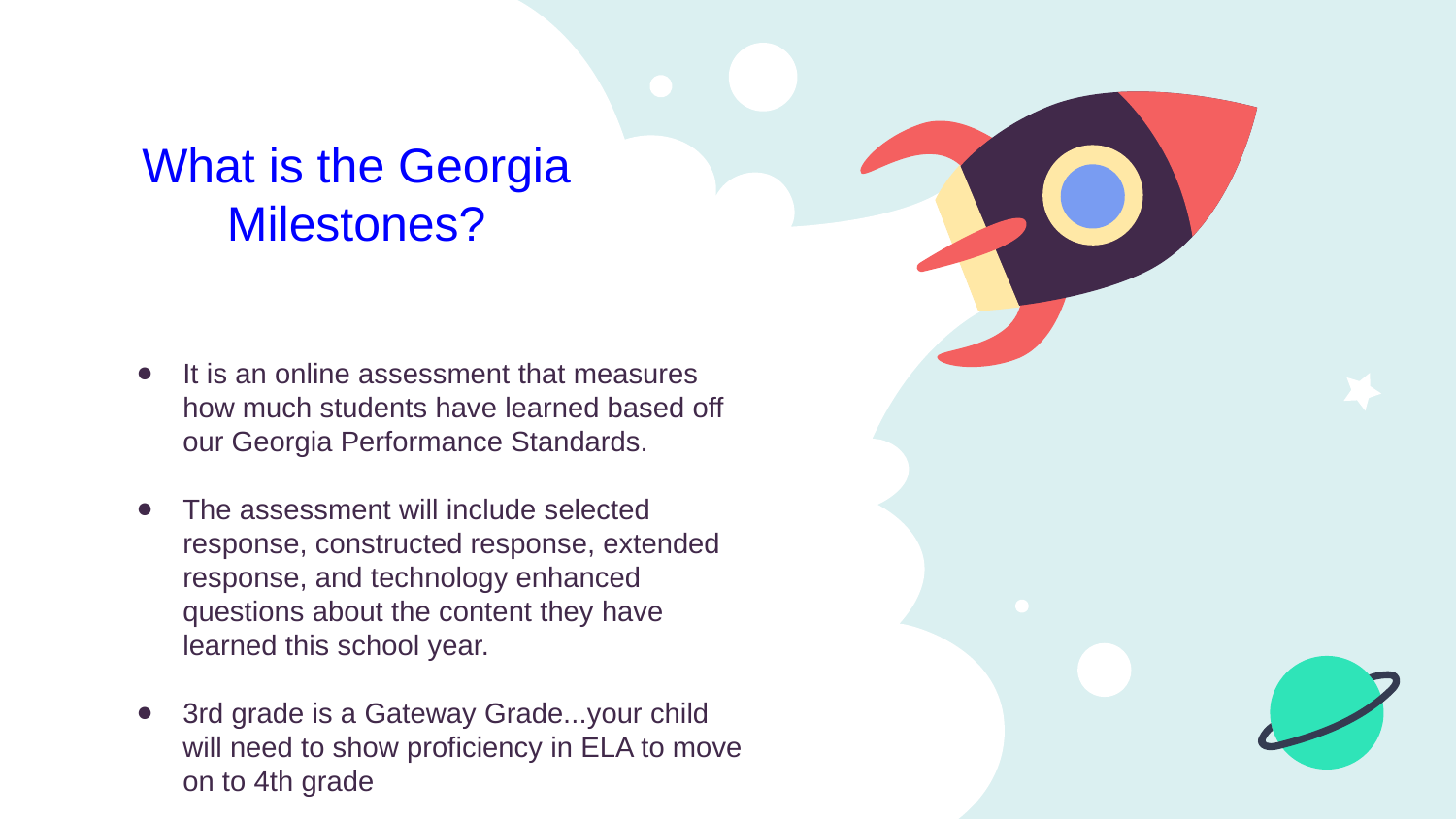

# What is the Georgia Milestones?
It is an online assessment that measures how much students have learned based off our Georgia Performance Standards.

The assessment will include selected response, constructed response, extended response, and technology enhanced questions about the content they have learned this school year.

3rd grade is a Gateway Grade...your child will need to show proficiency in ELA to move on to 4th grade